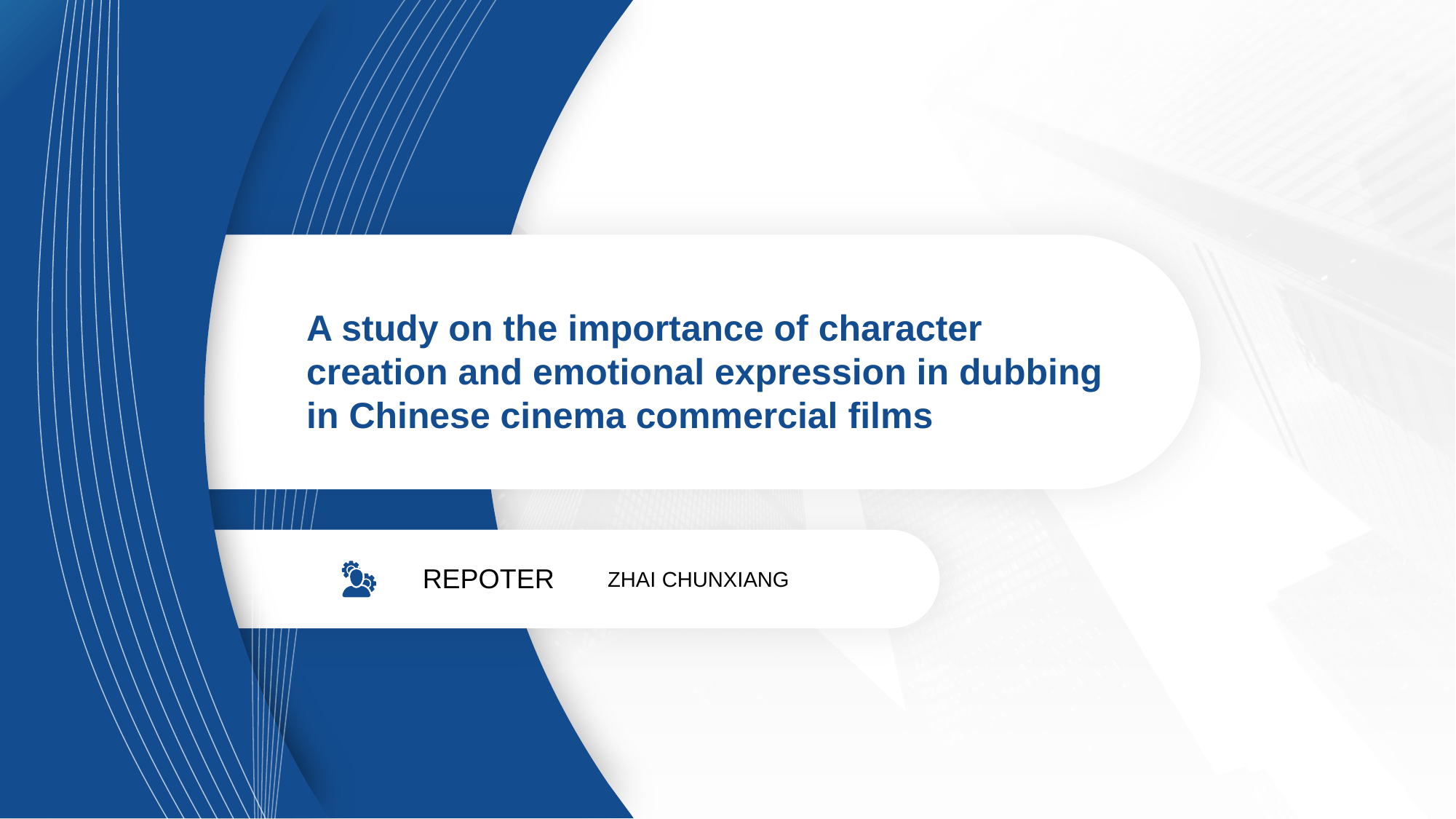

A study on the importance of character creation and emotional expression in dubbing in Chinese cinema commercial films

REPOTER
ZHAI CHUNXIANG